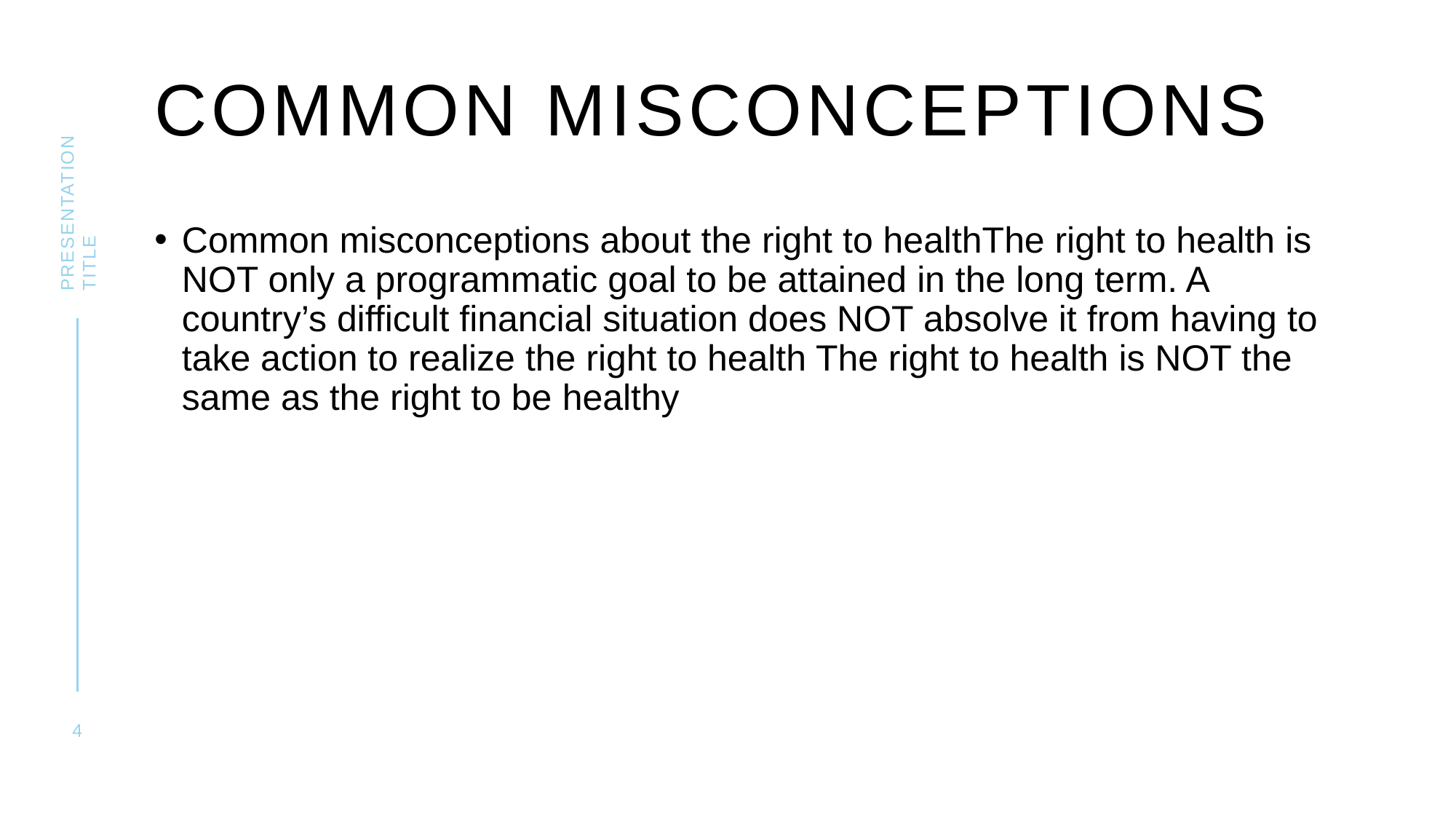

# Common misconceptions
presentation title
Common misconceptions about the right to healthThe right to health is NOT only a programmatic goal to be attained in the long term. A country’s difficult financial situation does NOT absolve it from having to take action to realize the right to health The right to health is NOT the same as the right to be healthy
4